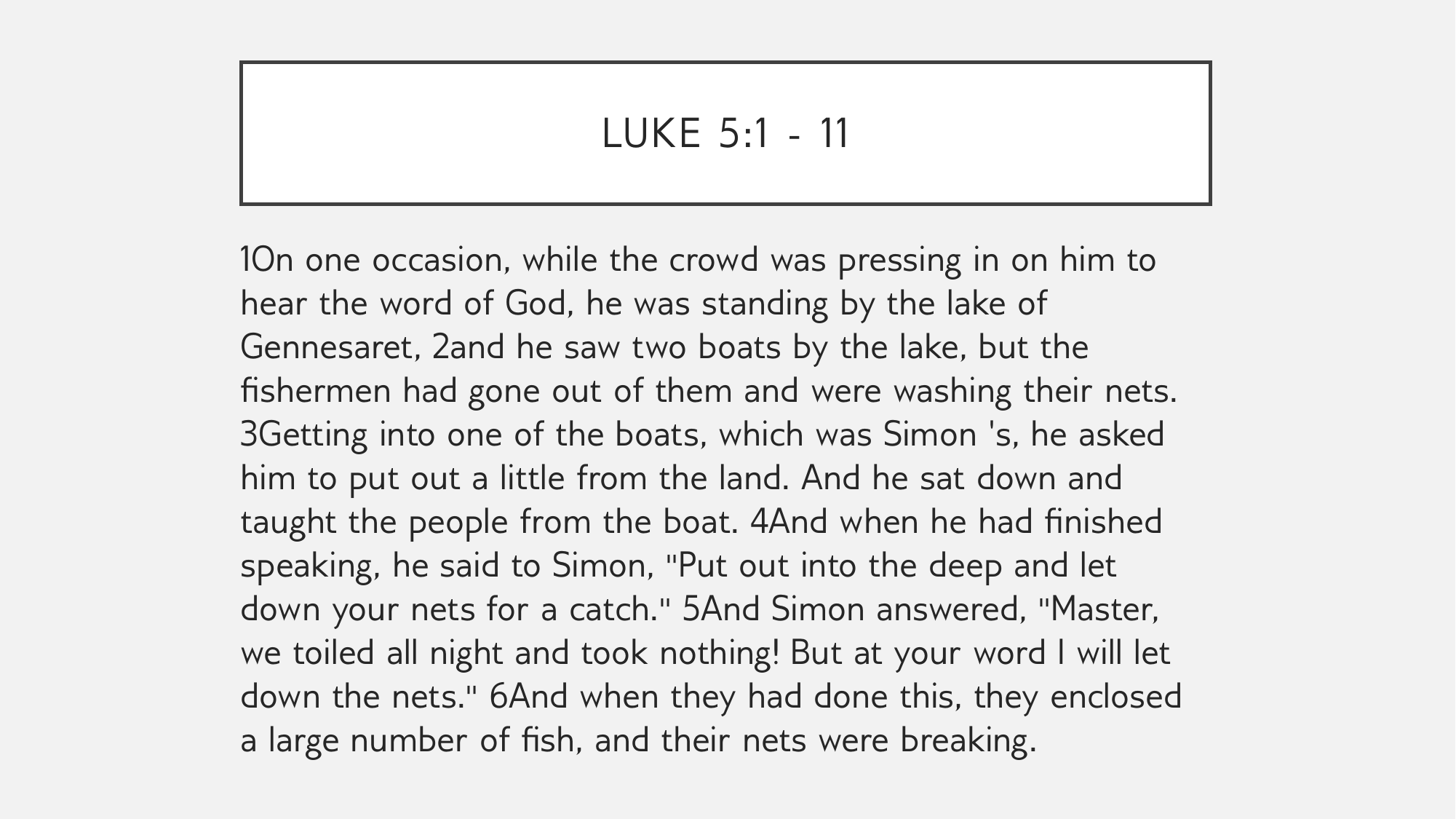

# Luke 5:1 - 11
1On one occasion, while the crowd was pressing in on him to hear the word of God, he was standing by the lake of Gennesaret, 2and he saw two boats by the lake, but the fishermen had gone out of them and were washing their nets. 3Getting into one of the boats, which was Simon 's, he asked him to put out a little from the land. And he sat down and taught the people from the boat. 4And when he had finished speaking, he said to Simon, "Put out into the deep and let down your nets for a catch." 5And Simon answered, "Master, we toiled all night and took nothing! But at your word I will let down the nets." 6And when they had done this, they enclosed a large number of fish, and their nets were breaking.